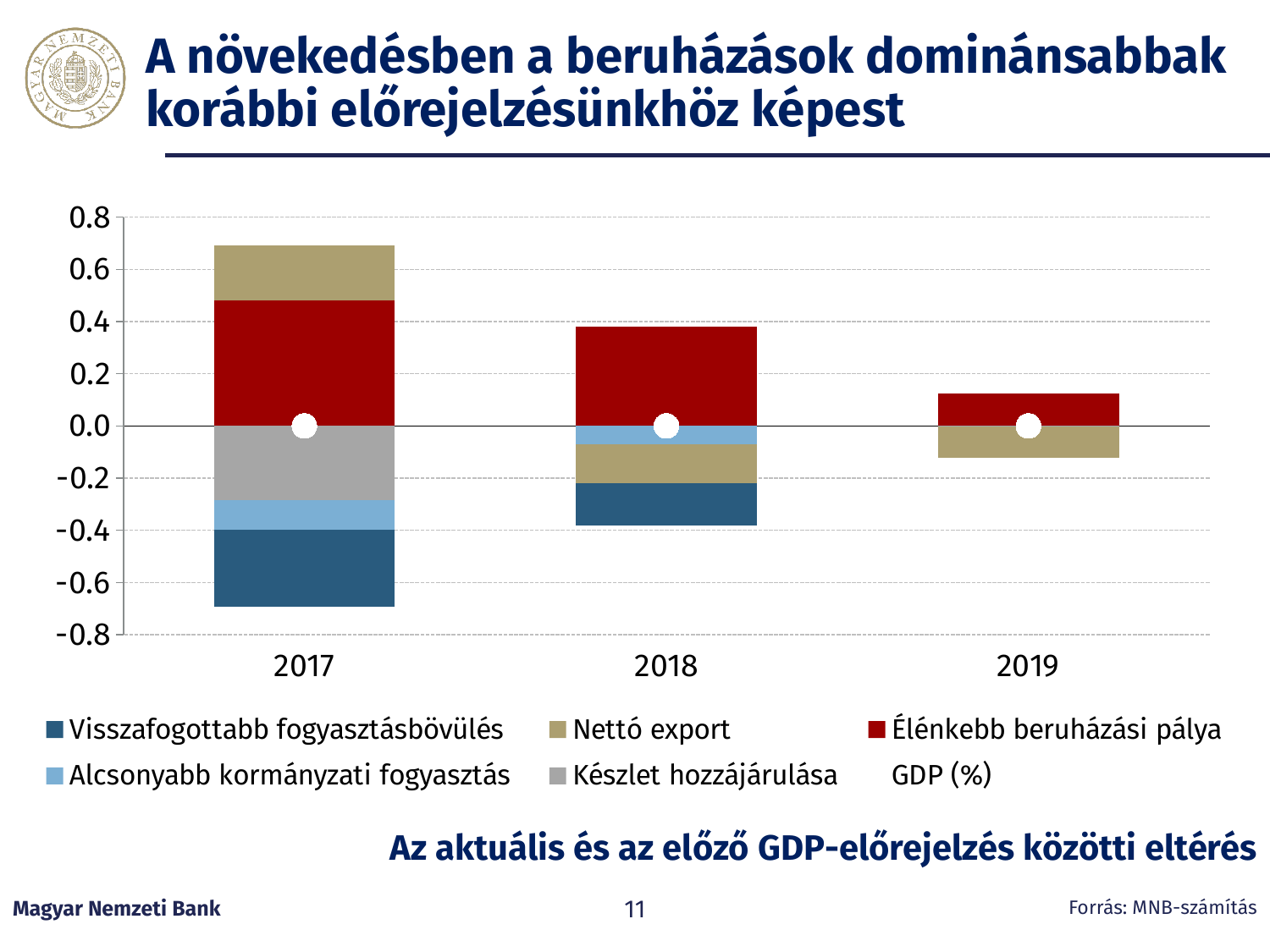

# A növekedésben a beruházások dominánsabbak korábbi előrejelzésünkhöz képest

### Chart

| Category | Készlet hozzájárulása | Alcsonyabb kormányzati fogyasztás  | Élénkebb beruházási pálya | Nettó export | Visszafogottabb fogyasztásbövülés | GDP (%) |
|---|---|---|---|---|---|---|
| 2017 | -0.2857720398236176 | -0.11079147596989056 | 0.4813362370354404 | 0.21086048974196414 | -0.29560892139894523 | 2.428958495109823e-05 |
| 2018 | 0.001211249813095644 | -0.07 | 0.38 | -0.15 | -0.16116284893615385 | 4.840087694180095e-05 |
| 2019 | -0.0028665653795949264 | 0.0 | 0.12282481415853658 | -0.12 | 0.0 | -4.1751221058344834e-05 |
Az aktuális és az előző GDP-előrejelzés közötti eltérés
Magyar Nemzeti Bank
11
Forrás: MNB-számítás